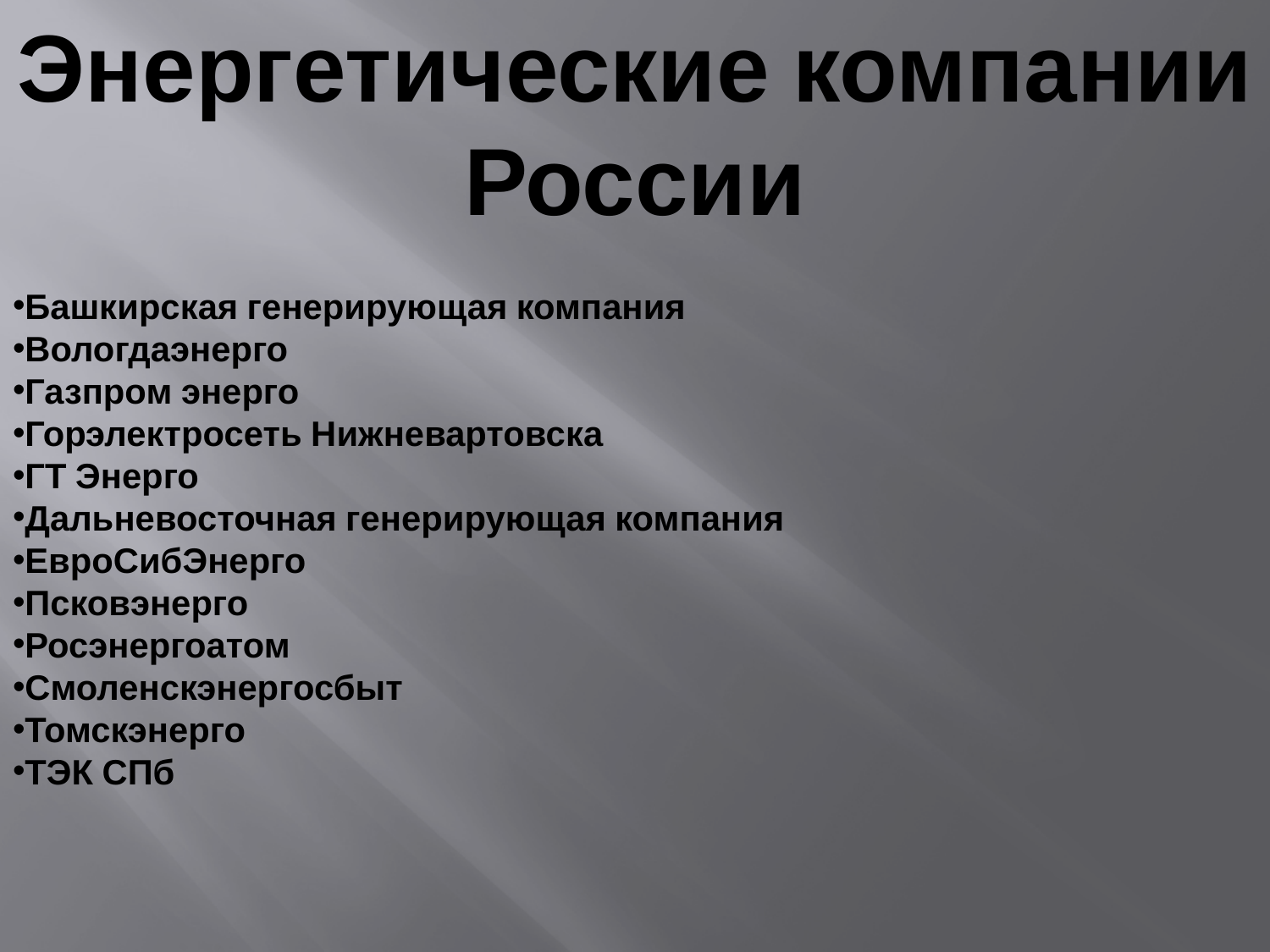

Энергетические компании России
Башкирская генерирующая компания
Вологдаэнерго
Газпром энерго
Горэлектросеть Нижневартовска
ГТ Энерго
Дальневосточная генерирующая компания
ЕвроСибЭнерго
Псковэнерго
Росэнергоатом
Смоленскэнергосбыт
Томскэнерго
ТЭК СПб